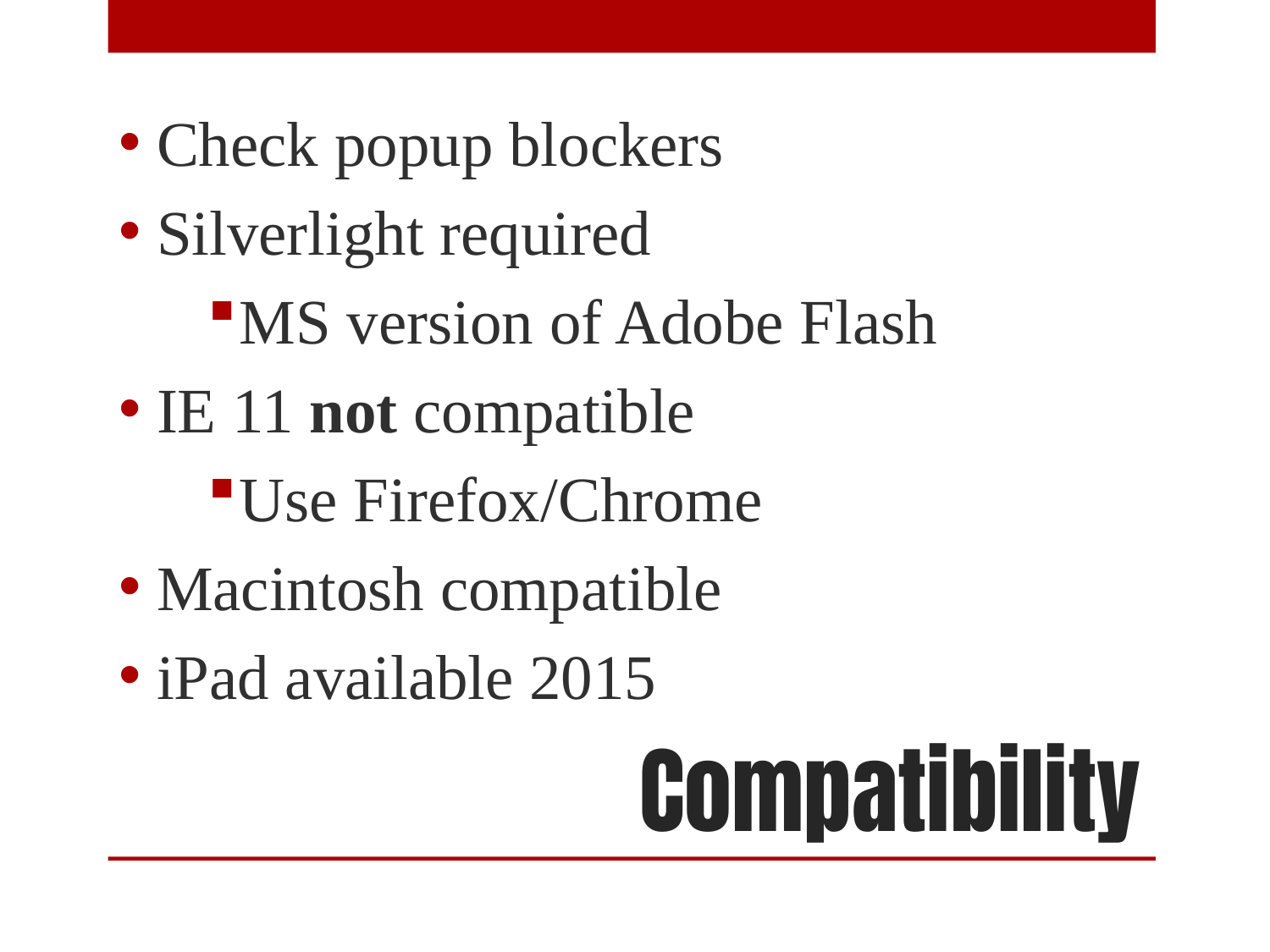

Check popup blockers
Silverlight required
MS version of Adobe Flash
IE 11 not compatible
Use Firefox/Chrome
Macintosh compatible
iPad available 2015
# Compatibility